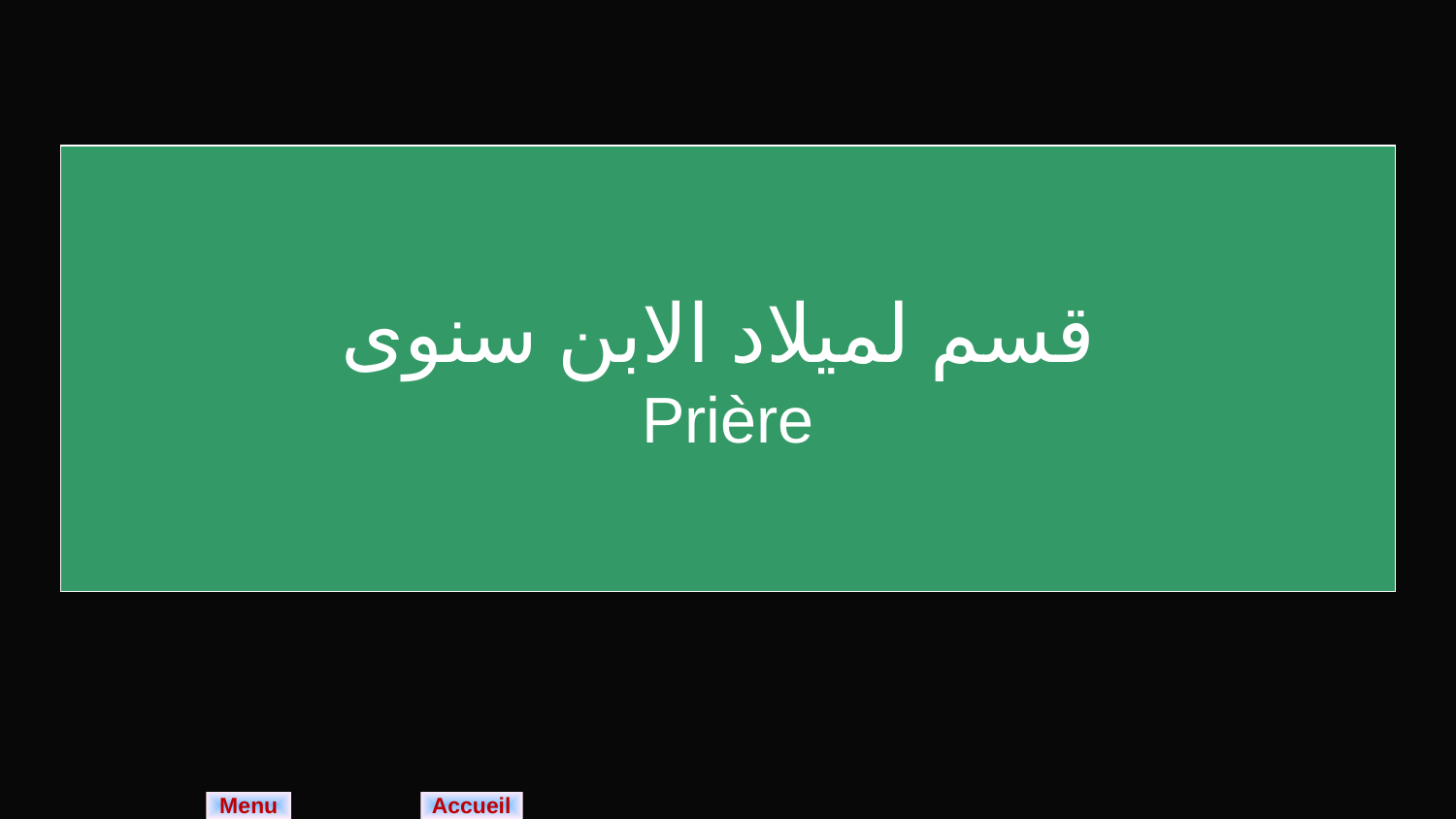

قسم لميلاد الابن سنوى
Prière
|  |  |
| --- | --- |
|  |  |

Menu